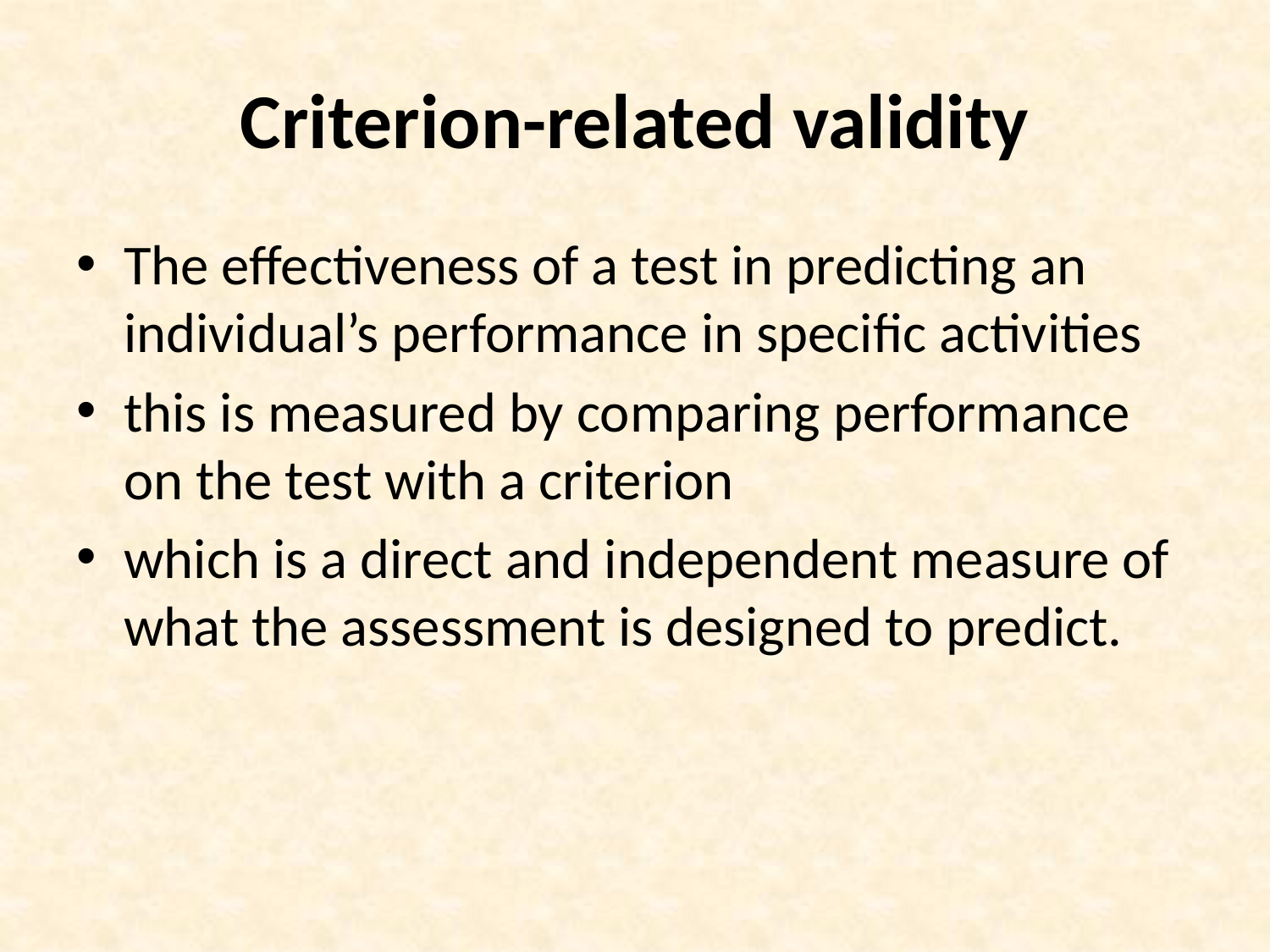

# Criterion-related validity
The effectiveness of a test in predicting an individual’s performance in specific activities
this is measured by comparing performance on the test with a criterion
which is a direct and independent measure of what the assessment is designed to predict.